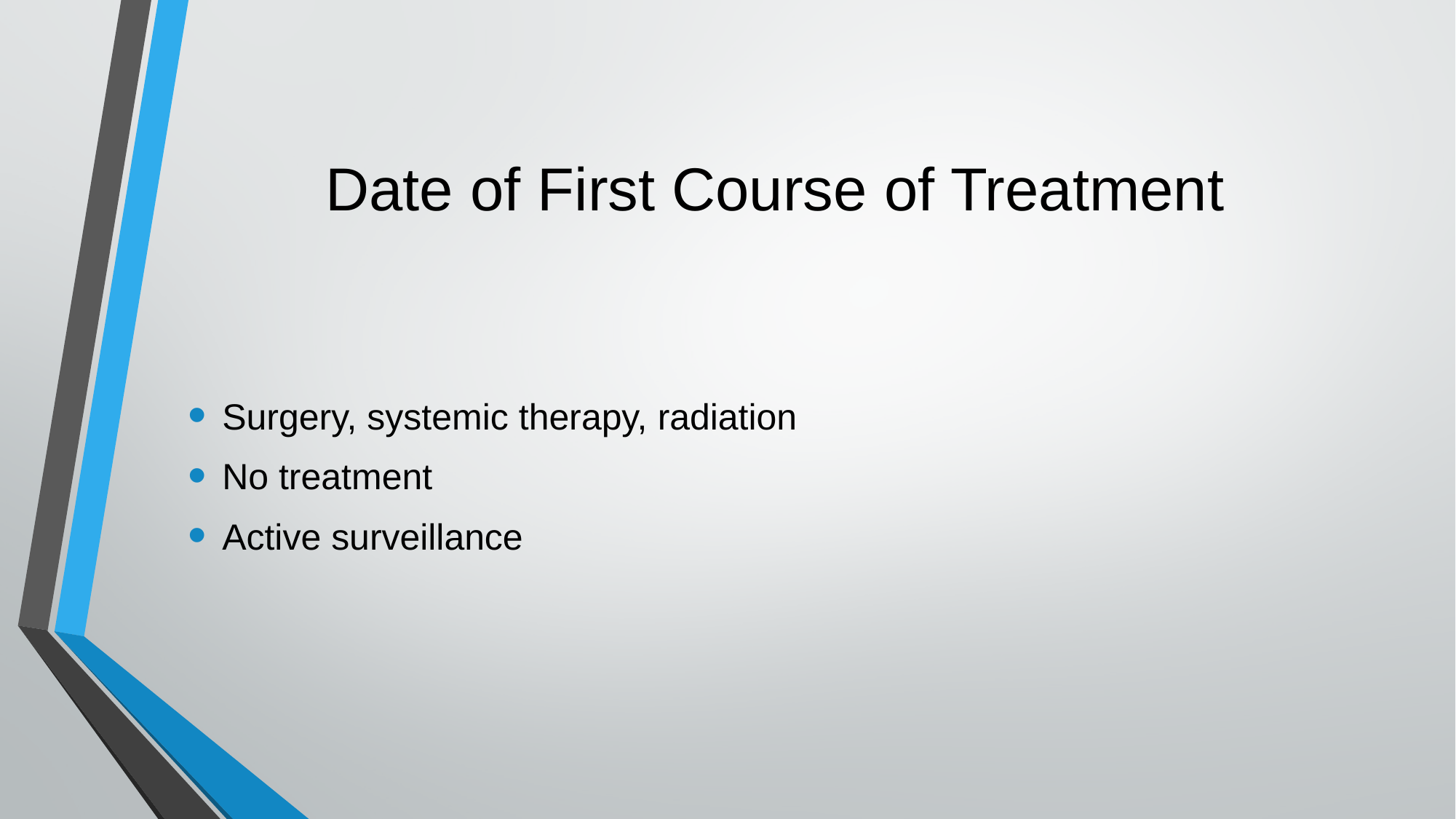

# Date of First Course of Treatment
Surgery, systemic therapy, radiation
No treatment
Active surveillance